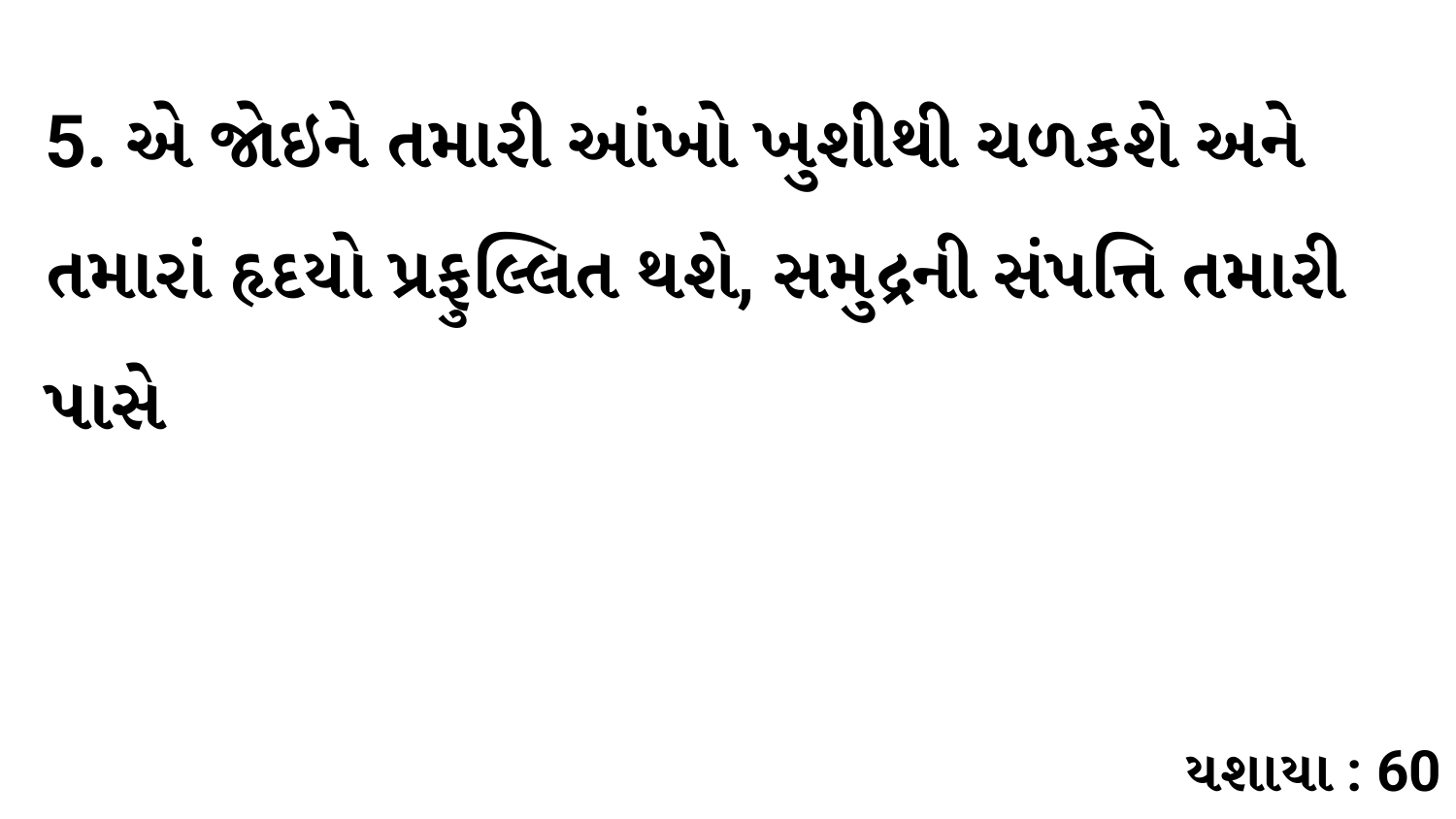

5. એ જોઇને તમારી આંખો ખુશીથી ચળકશે અને તમારાં હૃદયો પ્રફુલ્લિત થશે, સમુદ્રની સંપત્તિ તમારી પાસે
યશાયા : 60